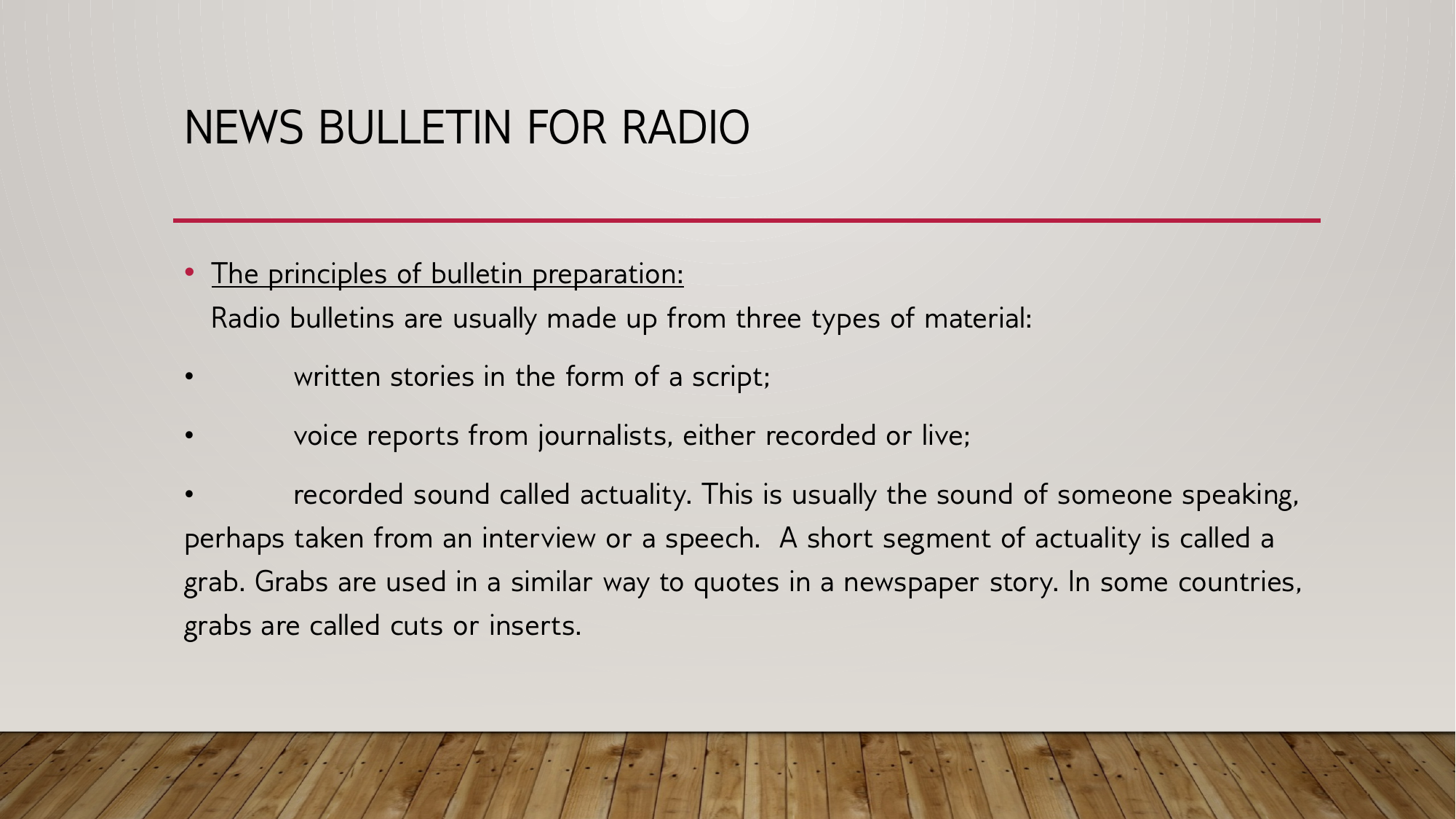

# News bulletin for radio
The principles of bulletin preparation:
Radio bulletins are usually made up from three types of material:
•	written stories in the form of a script;
•	voice reports from journalists, either recorded or live;
•	recorded sound called actuality. This is usually the sound of someone speaking, perhaps taken from an interview or a speech.  A short segment of actuality is called a grab. Grabs are used in a similar way to quotes in a newspaper story. In some countries, grabs are called cuts or inserts.